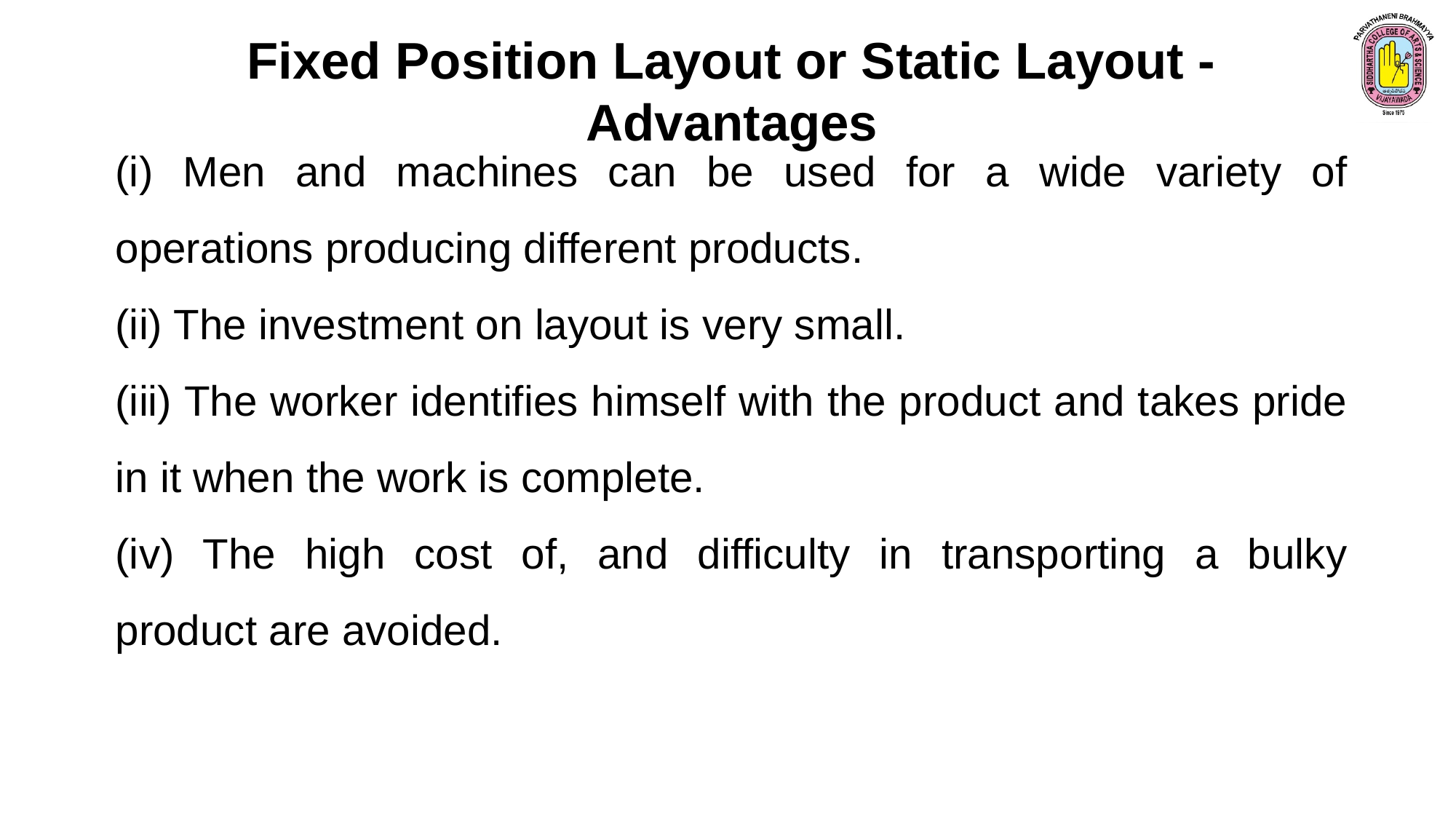

Fixed Position Layout or Static Layout - Advantages
(i) Men and machines can be used for a wide variety of operations producing different products.
(ii) The investment on layout is very small.
(iii) The worker identifies himself with the product and takes pride in it when the work is complete.
(iv) The high cost of, and difficulty in transporting a bulky product are avoided.